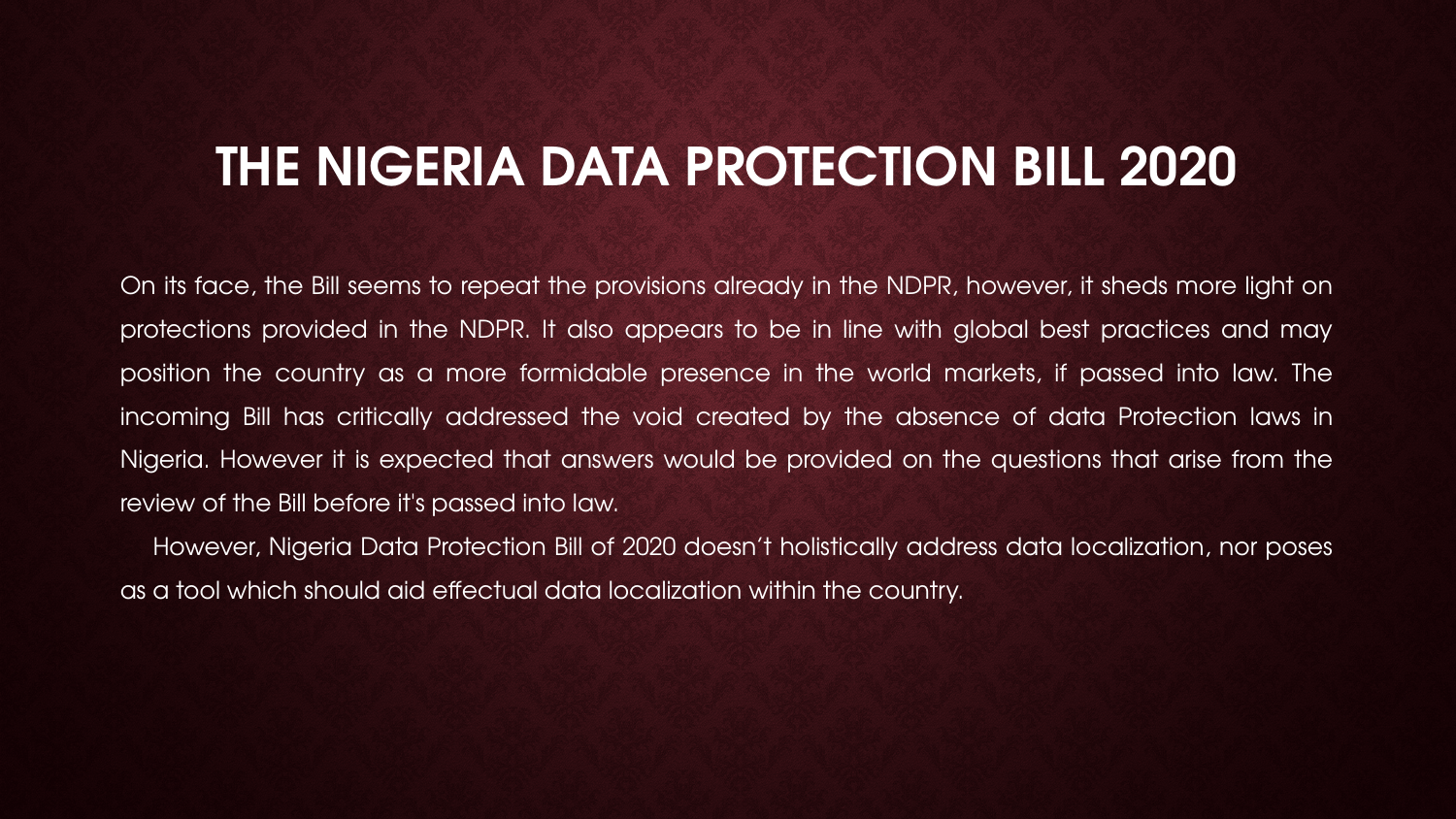

# THE NIGERIA DATA PROTECTION BILL 2020

On its face, the Bill seems to repeat the provisions already in the NDPR, however, it sheds more light on protections provided in the NDPR. It also appears to be in line with global best practices and may position the country as a more formidable presence in the world markets, if passed into law. The incoming Bill has critically addressed the void created by the absence of data Protection laws in Nigeria. However it is expected that answers would be provided on the questions that arise from the review of the Bill before it's passed into law.
    However, Nigeria Data Protection Bill of 2020 doesn’t holistically address data localization, nor poses as a tool which should aid effectual data localization within the country.